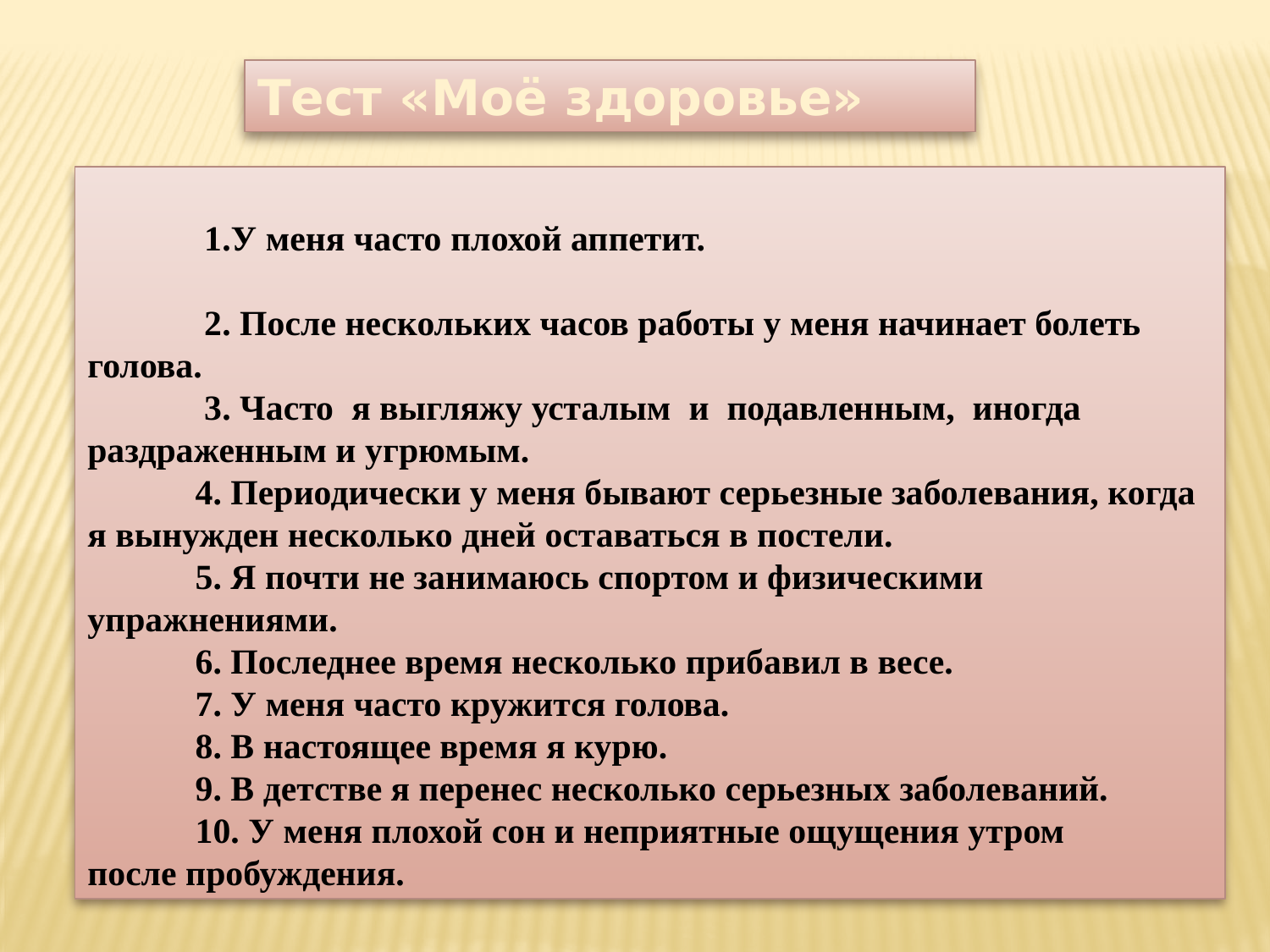

Тест «Моё здоровье»

  1.У меня часто плохой аппетит.

  2. После нескольких часов работы у меня начинает болеть голова.
  3. Часто  я выгляжу усталым  и  подавленным,  иногда
раздраженным и угрюмым.
 4. Периодически у меня бывают серьезные заболевания, когда я вынужден несколько дней оставаться в постели.
 5. Я почти не занимаюсь спортом и физическими упражнениями.
 6. Последнее время несколько прибавил в весе.
 7. У меня часто кружится голова.
 8. В настоящее время я курю.
 9. В детстве я перенес несколько серьезных заболеваний.
 10. У меня плохой сон и неприятные ощущения утром
после пробуждения.